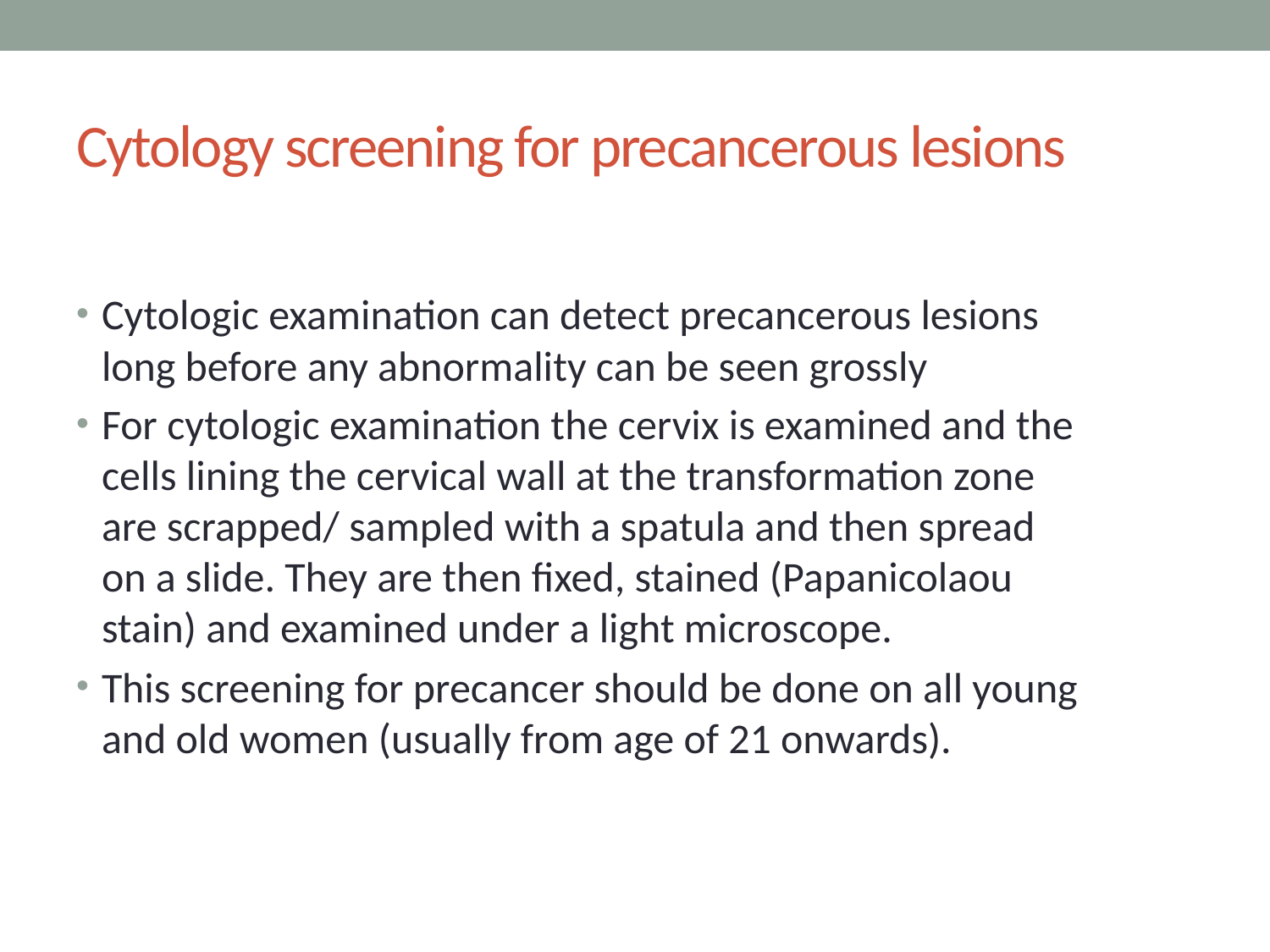

# Cytology screening for precancerous lesions

Cytologic examination can detect precancerous lesions long before any abnormality can be seen grossly
For cytologic examination the cervix is examined and the cells lining the cervical wall at the transformation zone are scrapped/ sampled with a spatula and then spread on a slide. They are then fixed, stained (Papanicolaou stain) and examined under a light microscope.
This screening for precancer should be done on all young and old women (usually from age of 21 onwards).